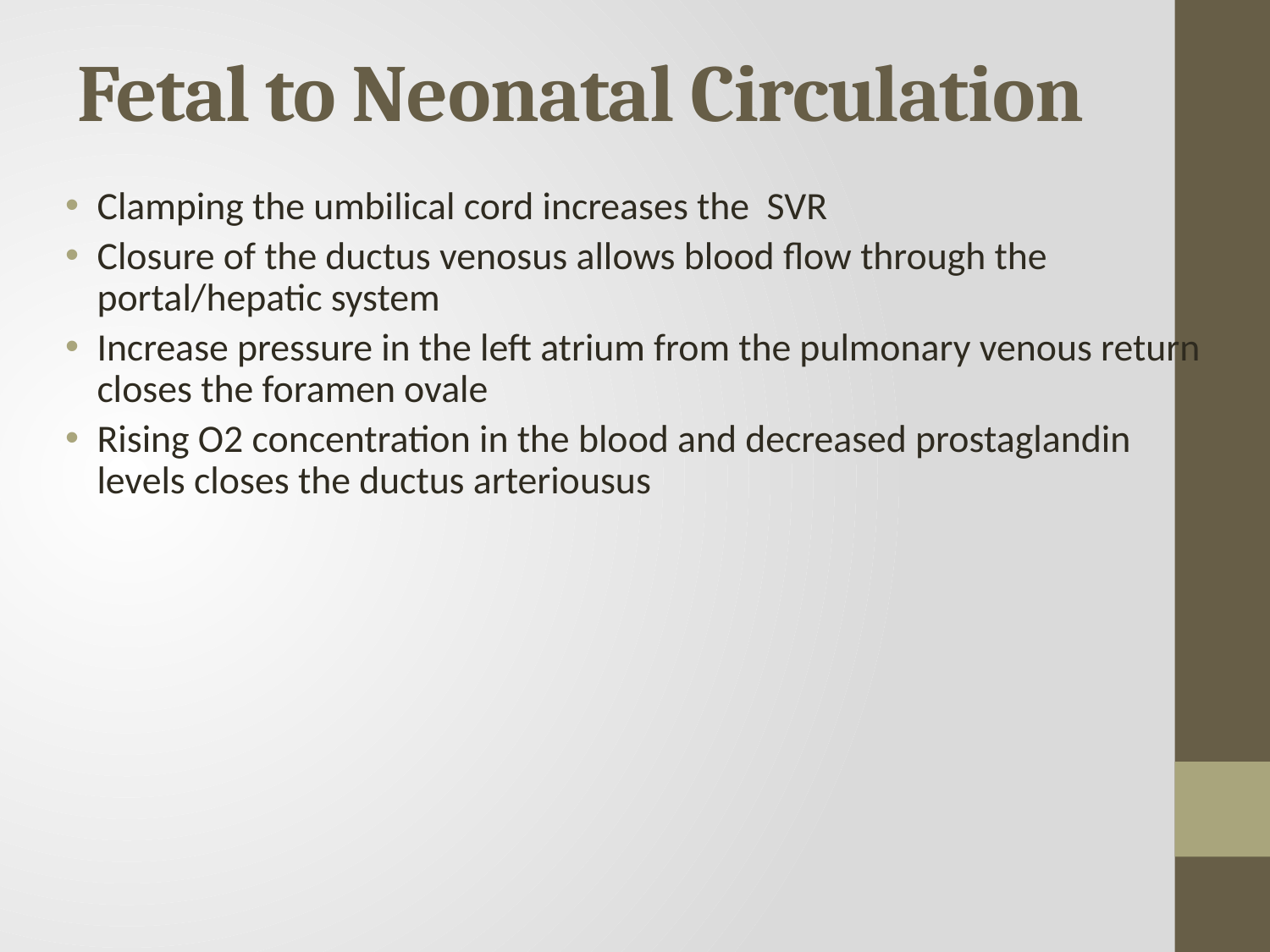

# Fetal to Neonatal Circulation
Clamping the umbilical cord increases the  SVR
Closure of the ductus venosus allows blood flow through the portal/hepatic system
Increase pressure in the left atrium from the pulmonary venous return closes the foramen ovale
Rising O2 concentration in the blood and decreased prostaglandin levels closes the ductus arteriousus